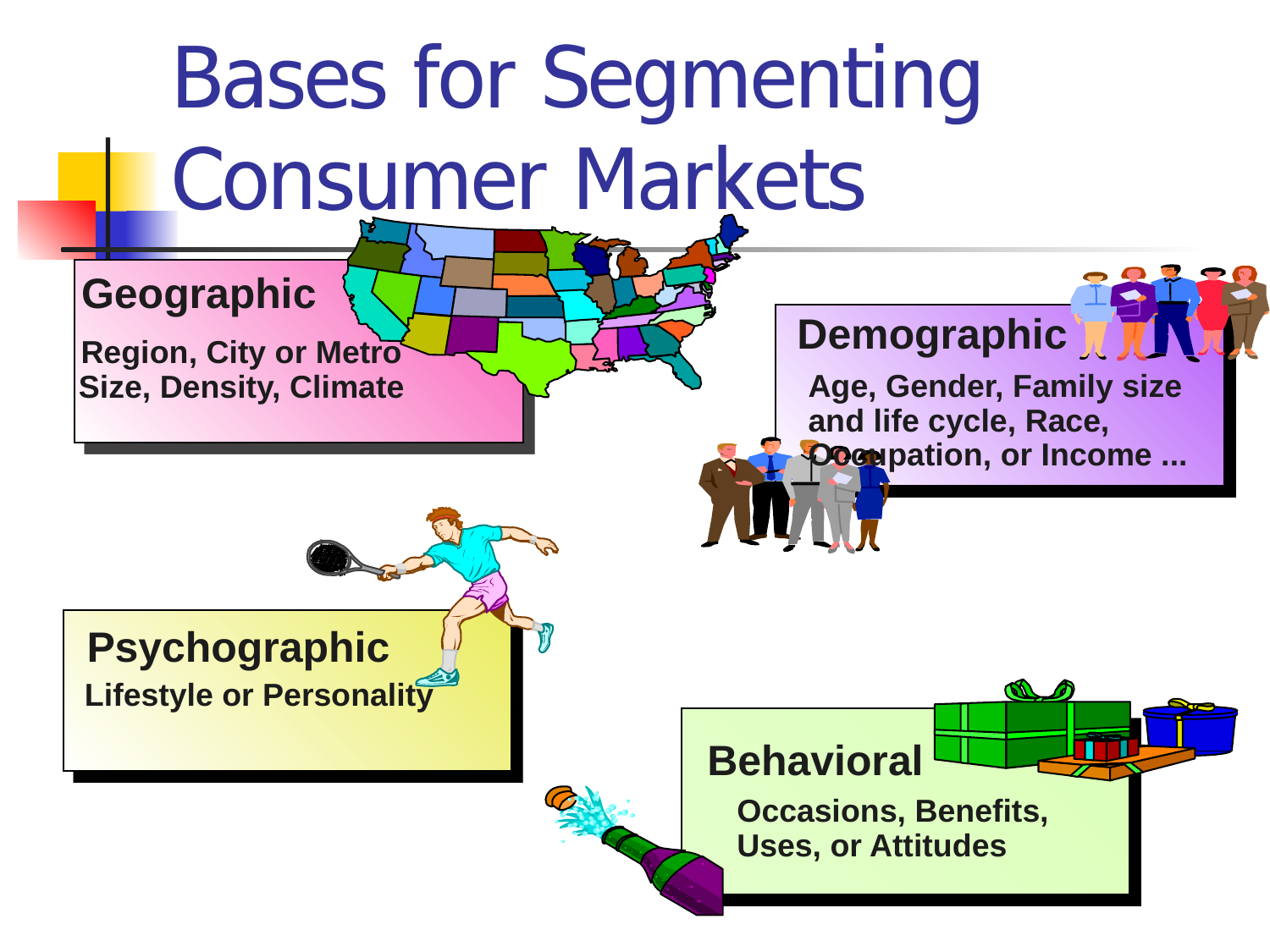

# Bases for Segmenting Consumer Markets

Geographic
Region, City or Metro
Size, Density, Climate

Demographic
Age, Gender, Family size and life cycle, Race, Occupation, or Income ...

Lifestyle or Personality
Psychographic

Occasions, Benefits, Uses, or Attitudes
Behavioral